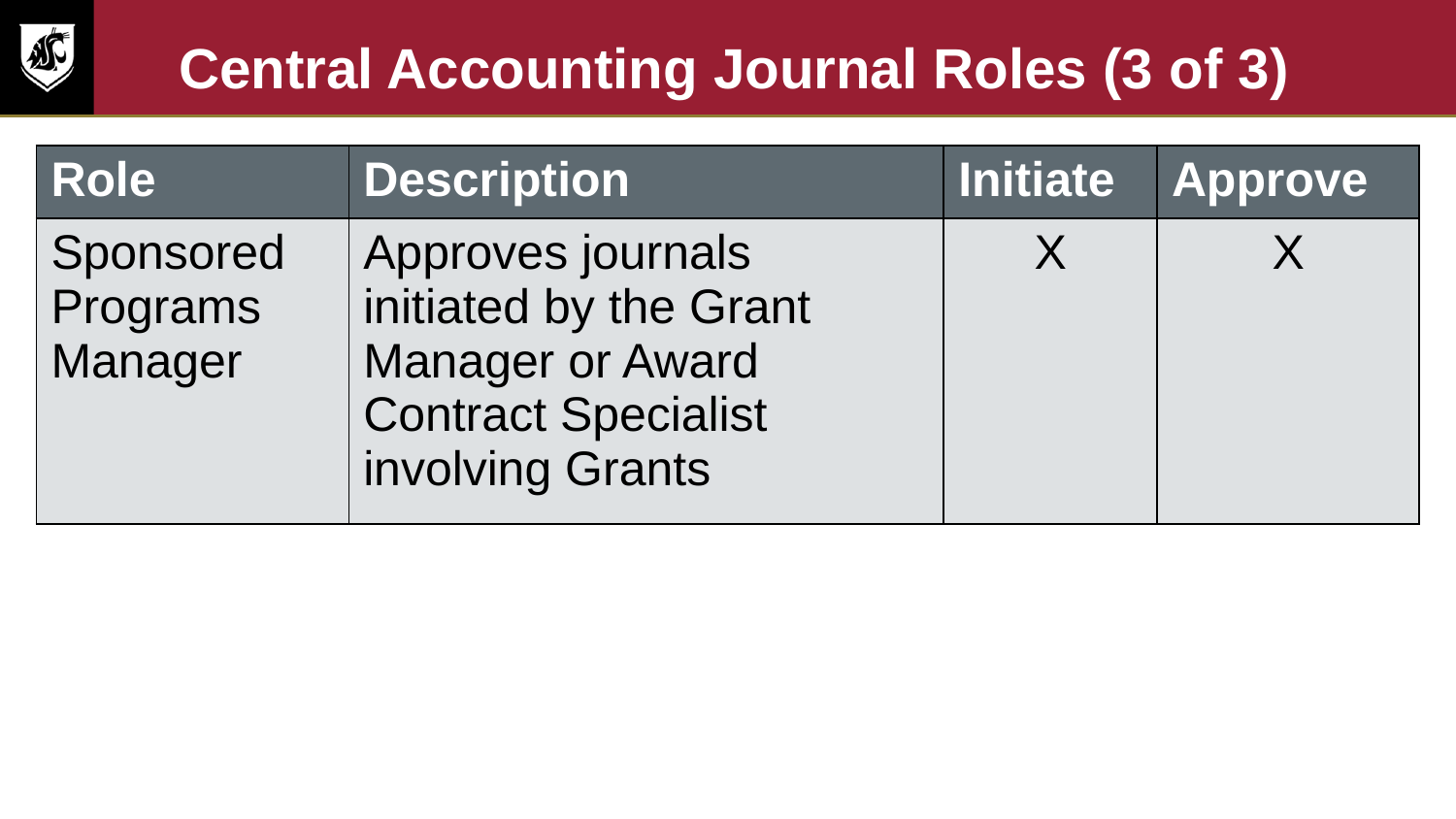

# Central Accounting Journal Roles (3 of 3)
| Role | Description | Initiate | Approve |
| --- | --- | --- | --- |
| Sponsored Programs Manager | Approves journals initiated by the Grant Manager or Award Contract Specialist involving Grants | X | X |